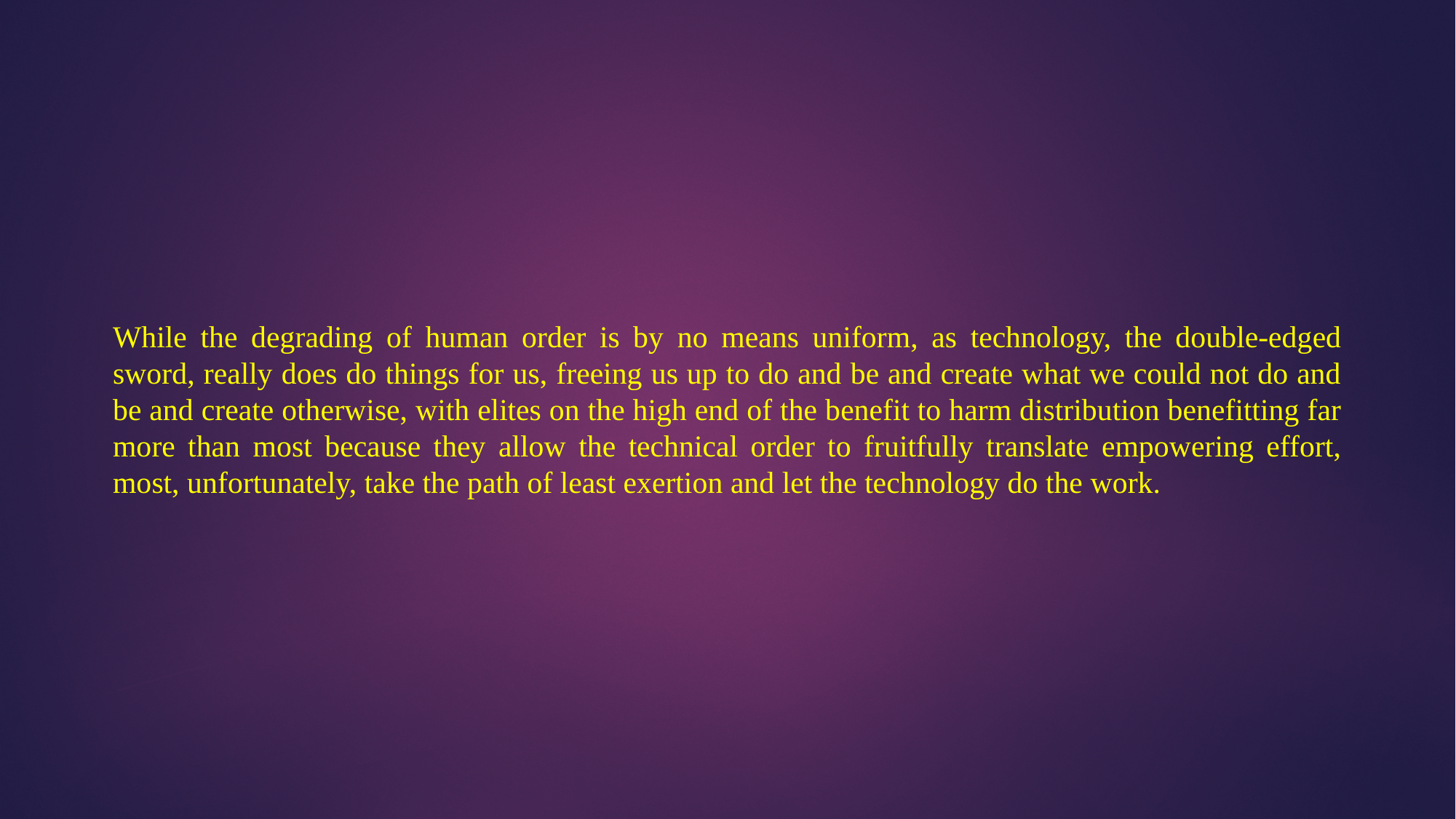

While the degrading of human order is by no means uniform, as technology, the double-edged sword, really does do things for us, freeing us up to do and be and create what we could not do and be and create otherwise, with elites on the high end of the benefit to harm distribution benefitting far more than most because they allow the technical order to fruitfully translate empowering effort, most, unfortunately, take the path of least exertion and let the technology do the work.